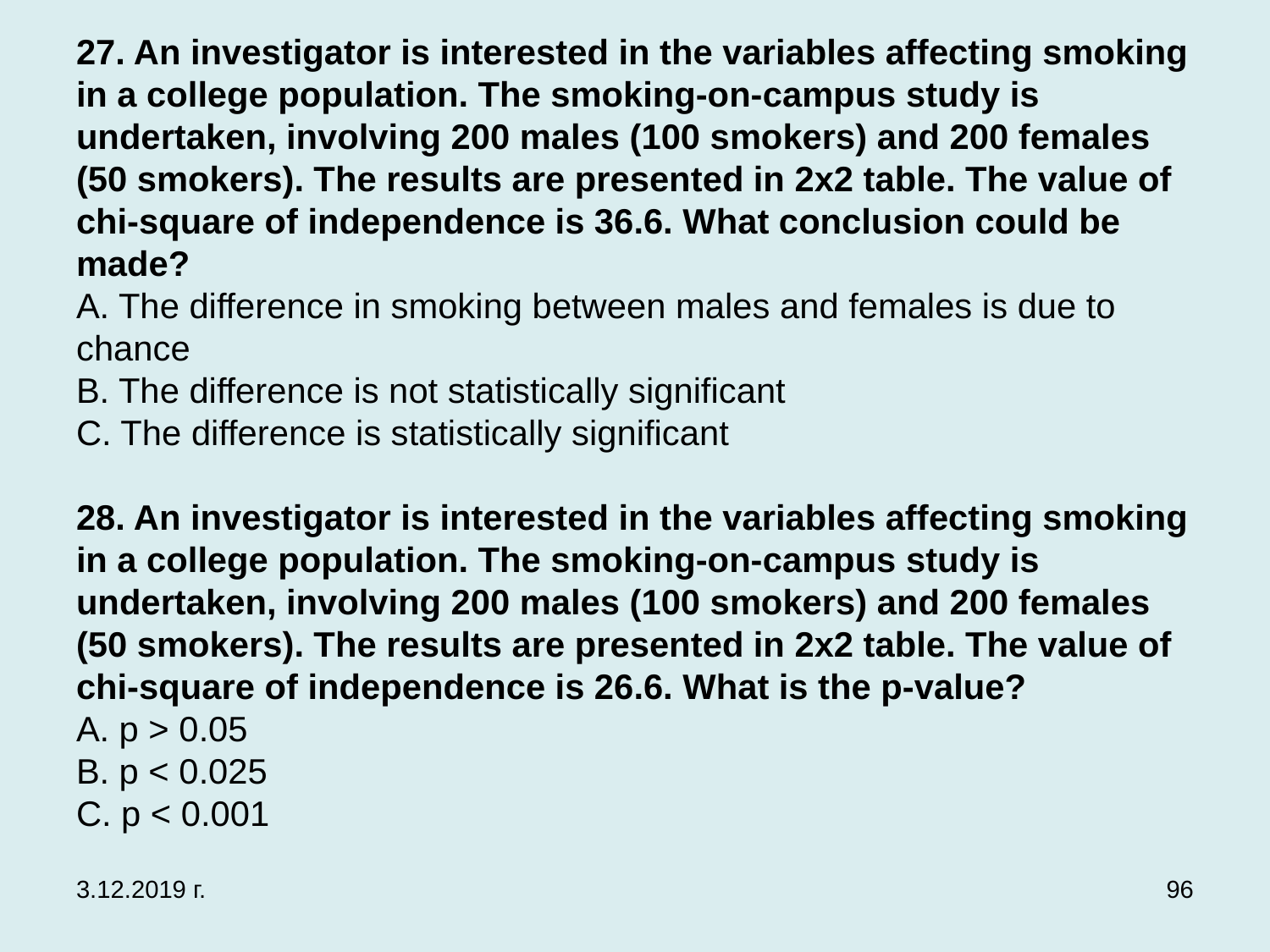

# 27. An investigator is interested in the variables affecting smoking in a college population. The smoking-on-campus study is undertaken, involving 200 males (100 smokers) and 200 females (50 smokers). The results are presented in 2x2 table. The value of chi-square of independence is 36.6. What conclusion could be made? A. The difference in smoking between males and females is due to chance B. The difference is not statistically significant C. The difference is statistically significant   28. An investigator is interested in the variables affecting smoking in a college population. The smoking-on-campus study is undertaken, involving 200 males (100 smokers) and 200 females (50 smokers). The results are presented in 2x2 table. The value of chi-square of independence is 26.6. What is the p-value? A. p > 0.05 B. p < 0.025 C. p < 0.001
3.12.2019 г.
96